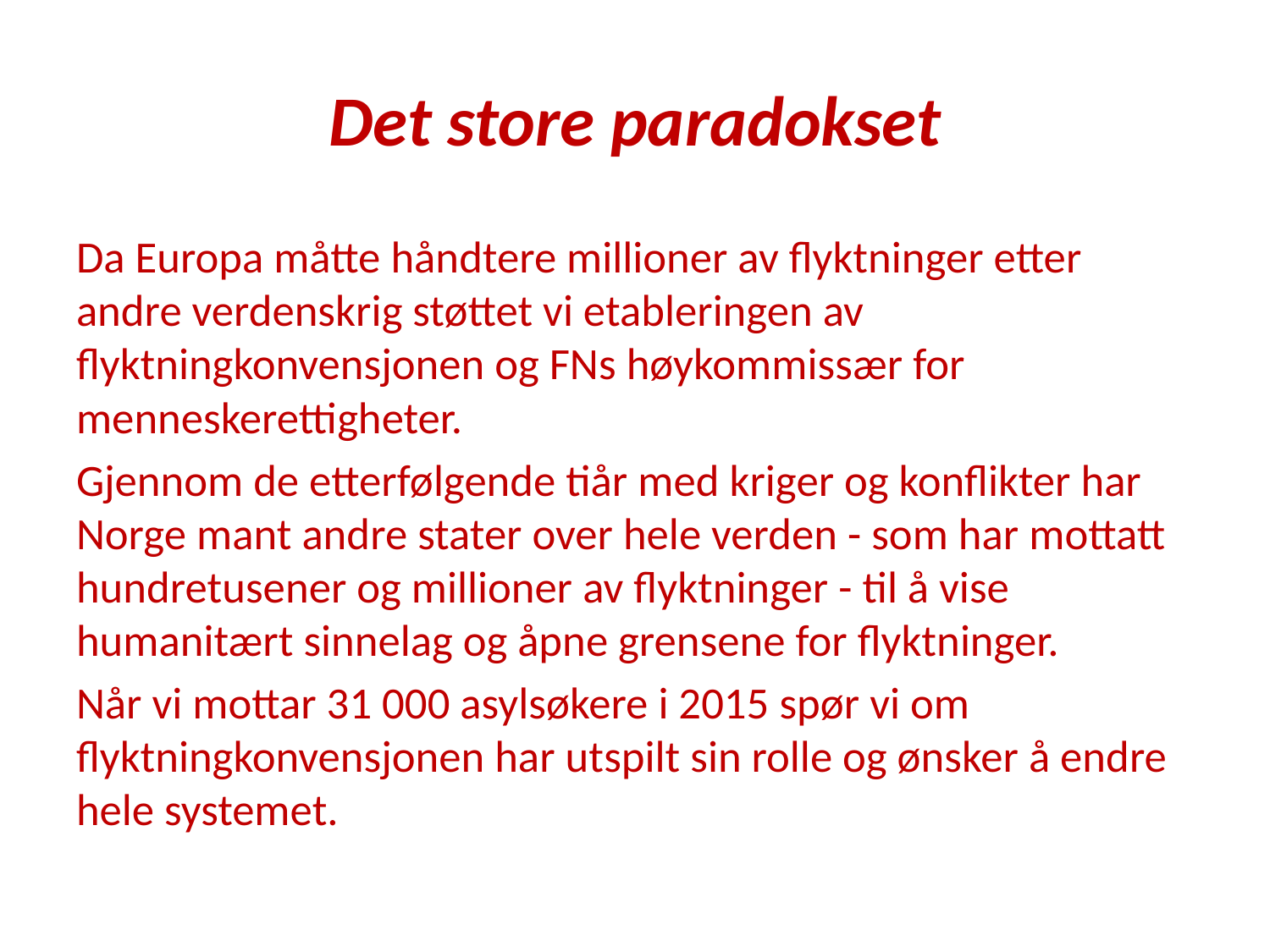

# Det store paradokset
Da Europa måtte håndtere millioner av flyktninger etter andre verdenskrig støttet vi etableringen av flyktningkonvensjonen og FNs høykommissær for menneskerettigheter.
Gjennom de etterfølgende tiår med kriger og konflikter har Norge mant andre stater over hele verden - som har mottatt hundretusener og millioner av flyktninger - til å vise humanitært sinnelag og åpne grensene for flyktninger.
Når vi mottar 31 000 asylsøkere i 2015 spør vi om flyktningkonvensjonen har utspilt sin rolle og ønsker å endre hele systemet.